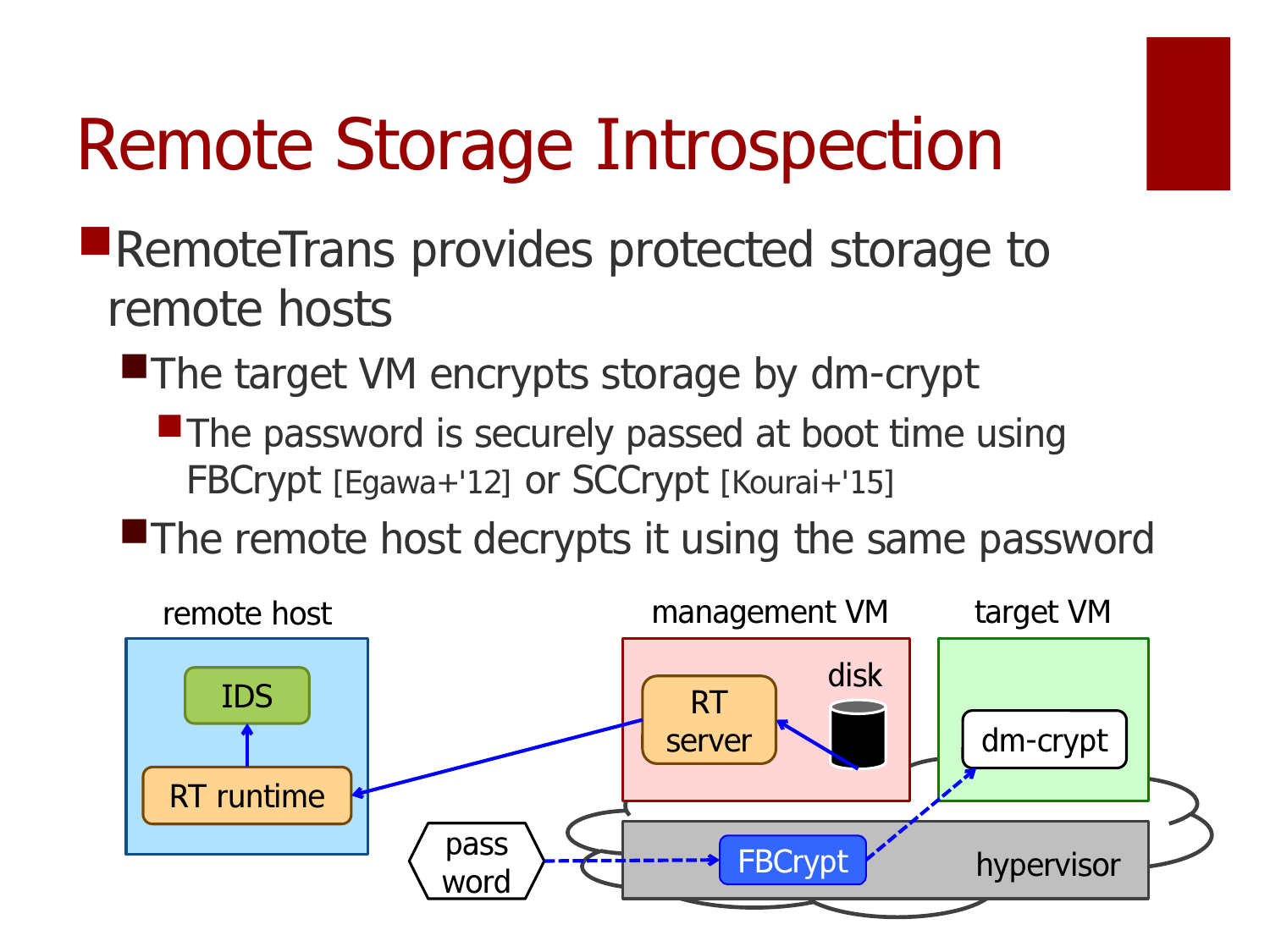

# Remote Storage Introspection
RemoteTrans provides protected storage to remote hosts
The target VM encrypts storage by dm-crypt
The password is securely passed at boot time using FBCrypt [Egawa+'12] or SCCrypt [Kourai+'15]
The remote host decrypts it using the same password
management VM
target VM
remote host

disk
IDS
RT
server

dm-crypt

RT runtime

pass
word
FBCrypt
hypervisor